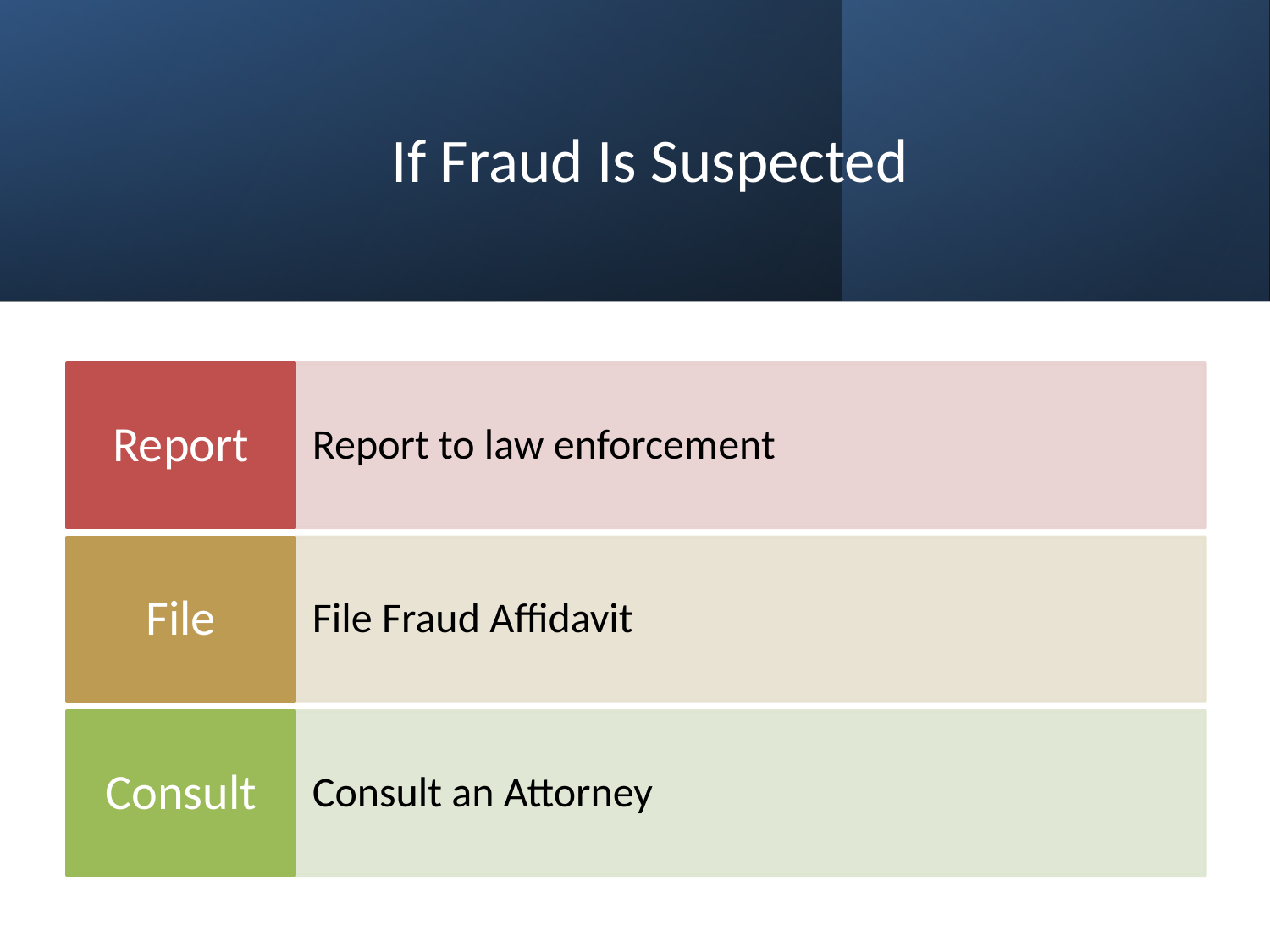

# If Fraud Is Suspected
Report to law enforcement
Report
File Fraud Affidavit
File
Consult an Attorney
Consult